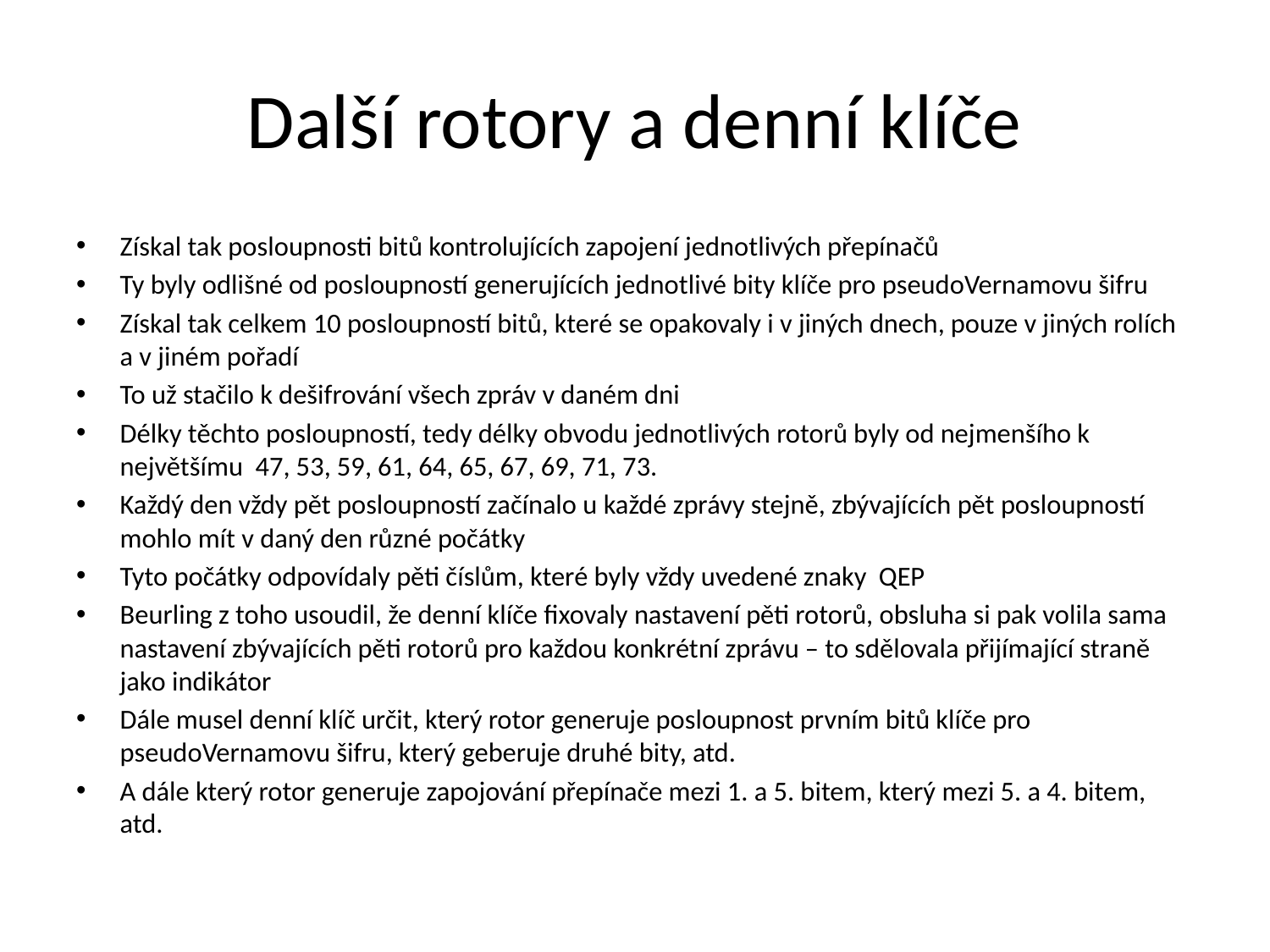

# Další rotory a denní klíče
Získal tak posloupnosti bitů kontrolujících zapojení jednotlivých přepínačů
Ty byly odlišné od posloupností generujících jednotlivé bity klíče pro pseudoVernamovu šifru
Získal tak celkem 10 posloupností bitů, které se opakovaly i v jiných dnech, pouze v jiných rolích a v jiném pořadí
To už stačilo k dešifrování všech zpráv v daném dni
Délky těchto posloupností, tedy délky obvodu jednotlivých rotorů byly od nejmenšího k největšímu  47, 53, 59, 61, 64, 65, 67, 69, 71, 73.
Každý den vždy pět posloupností začínalo u každé zprávy stejně, zbývajících pět posloupností mohlo mít v daný den různé počátky
Tyto počátky odpovídaly pěti číslům, které byly vždy uvedené znaky  QEP
Beurling z toho usoudil, že denní klíče fixovaly nastavení pěti rotorů, obsluha si pak volila sama nastavení zbývajících pěti rotorů pro každou konkrétní zprávu – to sdělovala přijímající straně jako indikátor
Dále musel denní klíč určit, který rotor generuje posloupnost prvním bitů klíče pro pseudoVernamovu šifru, který geberuje druhé bity, atd.
A dále který rotor generuje zapojování přepínače mezi 1. a 5. bitem, který mezi 5. a 4. bitem, atd.